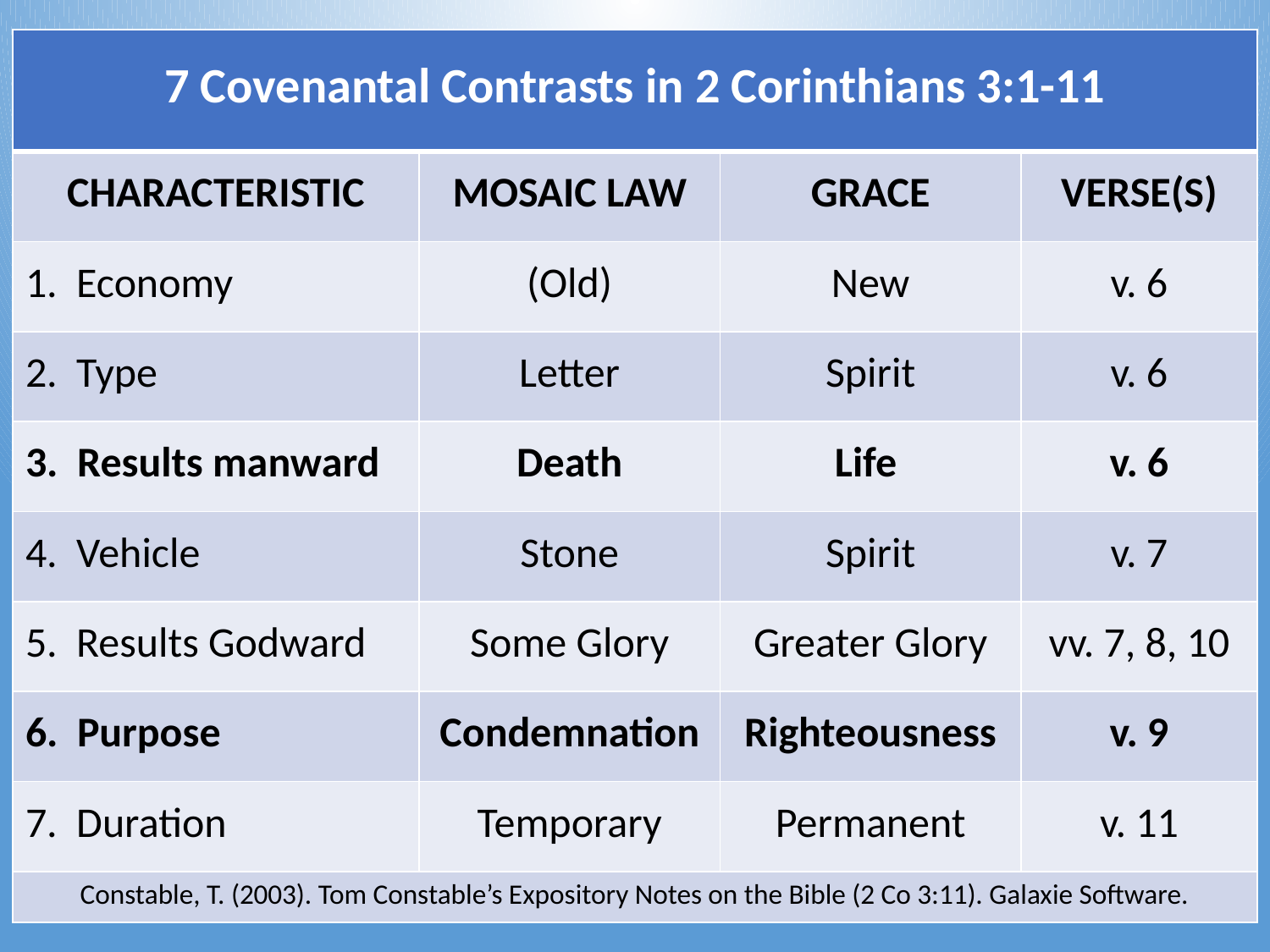

| 7 Covenantal Contrasts in 2 Corinthians 3:1-11 |  |  |  |
| --- | --- | --- | --- |
| CHARACTERISTIC | MOSAIC LAW | GRACE | VERSE(S) |
| 1. Economy | (Old) | New | v. 6 |
| 2. Type | Letter | Spirit | v. 6 |
| 3. Results manward | Death | Life | v. 6 |
| 4. Vehicle | Stone | Spirit | v. 7 |
| 5. Results Godward | Some Glory | Greater Glory | vv. 7, 8, 10 |
| 6. Purpose | Condemnation | Righteousness | v. 9 |
| 7. Duration | Temporary | Permanent | v. 11 |
| Constable, T. (2003). Tom Constable’s Expository Notes on the Bible (2 Co 3:11). Galaxie Software. |  |  |  |